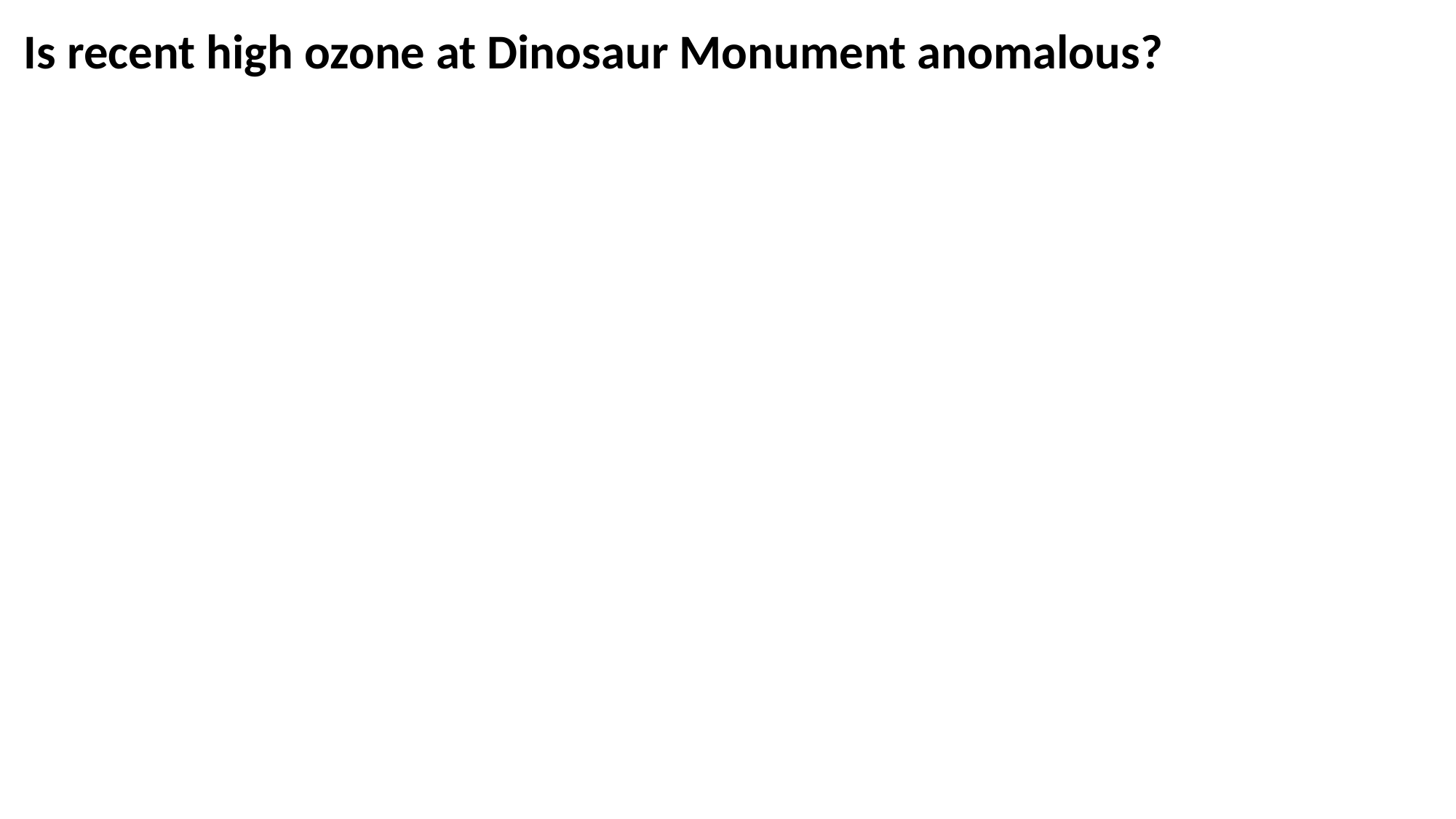

Is recent high ozone at Dinosaur Monument anomalous?